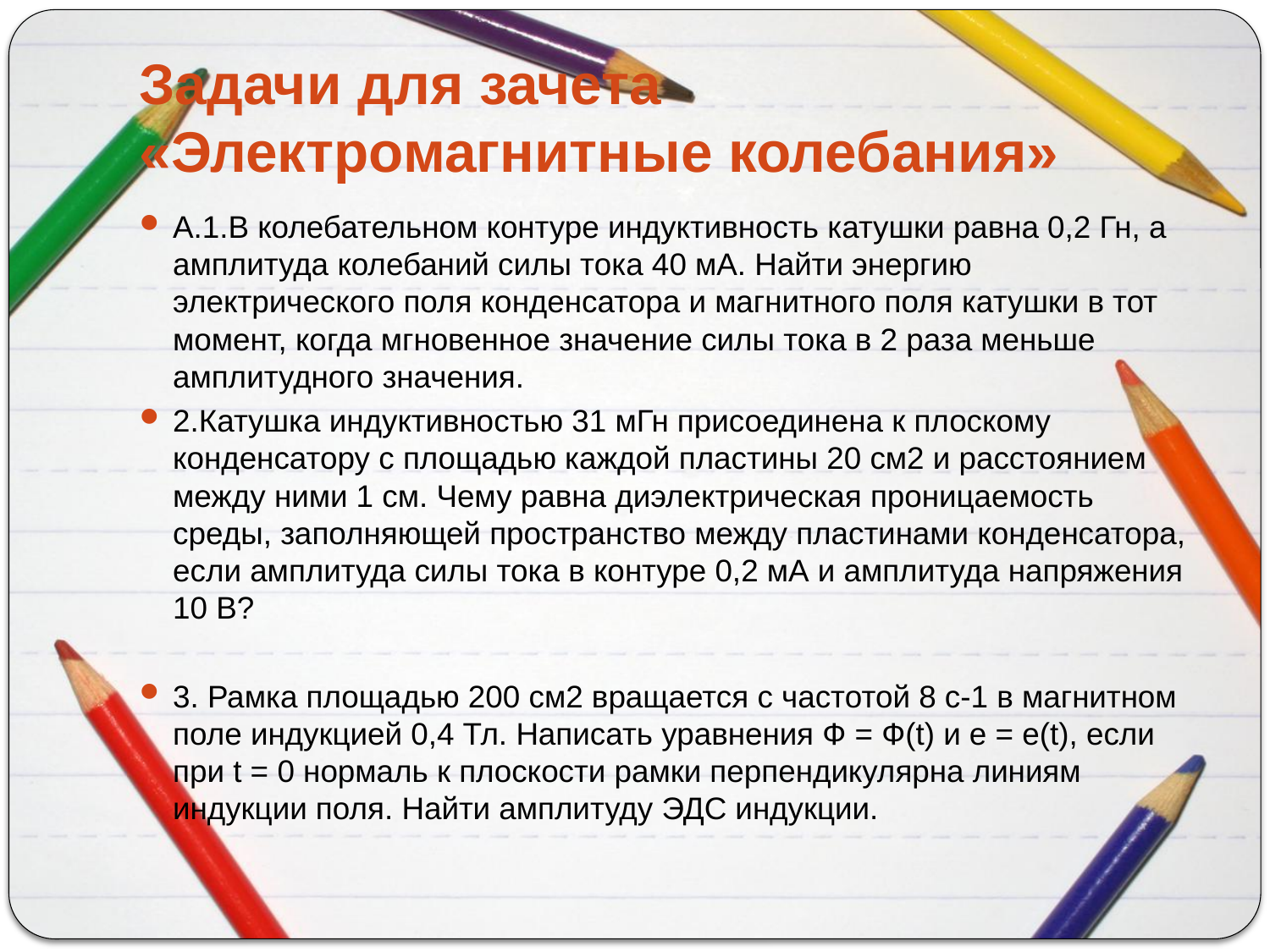

# Задачи для зачета «Электромагнитные колебания»
А.1.В колебательном контуре индуктивность катушки равна 0,2 Гн, а амплитуда колебаний силы тока 40 мА. Найти энергию электрического поля конденсатора и магнитного поля катушки в тот момент, когда мгновенное значение силы тока в 2 раза меньше амплитудного значения.
2.Катушка индуктивностью 31 мГн присоединена к плоскому конденсатору с площадью каждой пластины 20 см2 и расстоянием между ними 1 см. Чему равна диэлектрическая проницаемость среды, заполняющей пространство между пластинами конденсатора, если амплитуда силы тока в контуре 0,2 мА и амплитуда напряжения 10 В?

3. Рамка площадью 200 см2 вращается с частотой 8 с-1 в магнитном поле индукцией 0,4 Тл. Написать уравнения Ф = Ф(t) и е = e(t), если при t = 0 нормаль к плоскости рамки перпендикулярна линиям индукции поля. Найти амплитуду ЭДС индукции.